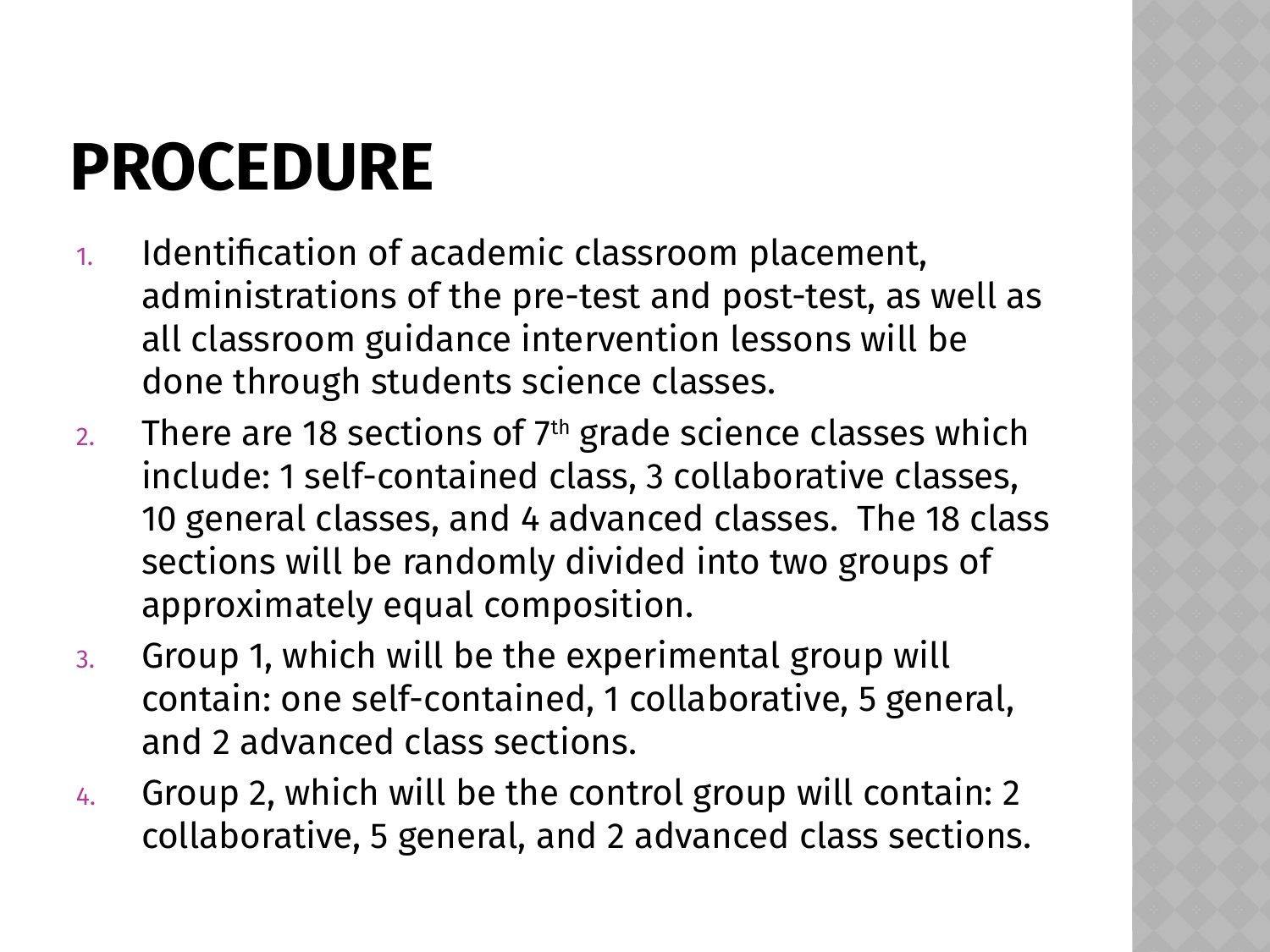

# Procedure
Identification of academic classroom placement, administrations of the pre-test and post-test, as well as all classroom guidance intervention lessons will be done through students science classes.
There are 18 sections of 7th grade science classes which include: 1 self-contained class, 3 collaborative classes, 10 general classes, and 4 advanced classes.  The 18 class sections will be randomly divided into two groups of approximately equal composition.
Group 1, which will be the experimental group will contain: one self-contained, 1 collaborative, 5 general, and 2 advanced class sections.
Group 2, which will be the control group will contain: 2 collaborative, 5 general, and 2 advanced class sections.